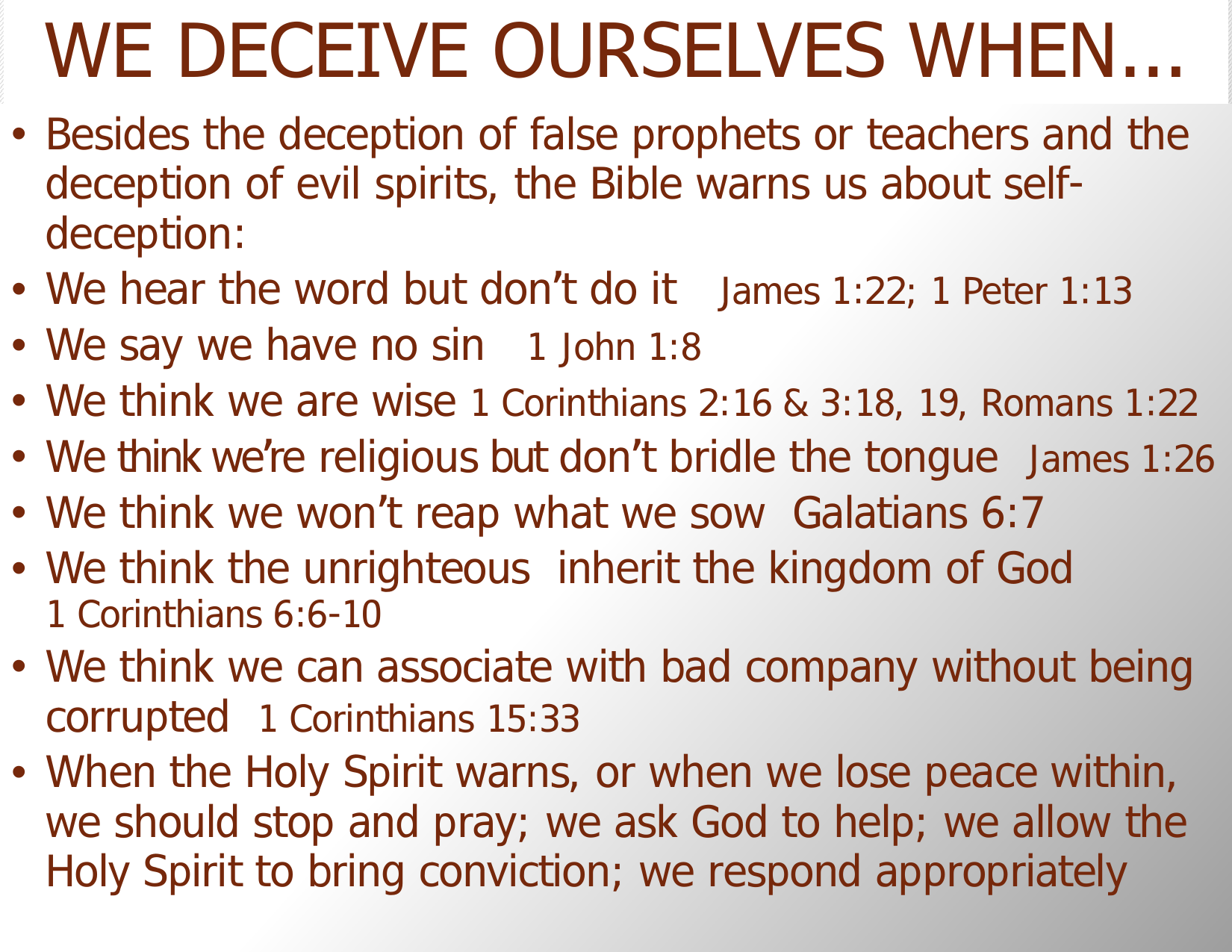

# WE DECEIVE OURSELVES WHEN…
Besides the deception of false prophets or teachers and the deception of evil spirits, the Bible warns us about self-deception:
We hear the word but don’t do it   James 1:22; 1 Peter 1:13
We say we have no sin   1 John 1:8
We think we are wise 1 Corinthians 2:16 & 3:18, 19, Romans 1:22
We think we’re religious but don’t bridle the tongue  James 1:26
We think we won’t reap what we sow  Galatians 6:7
We think the unrighteous  inherit the kingdom of God           1 Corinthians 6:6-10
We think we can associate with bad company without being corrupted  1 Corinthians 15:33
When the Holy Spirit warns, or when we lose peace within, we should stop and pray; we ask God to help; we allow the Holy Spirit to bring conviction; we respond appropriately